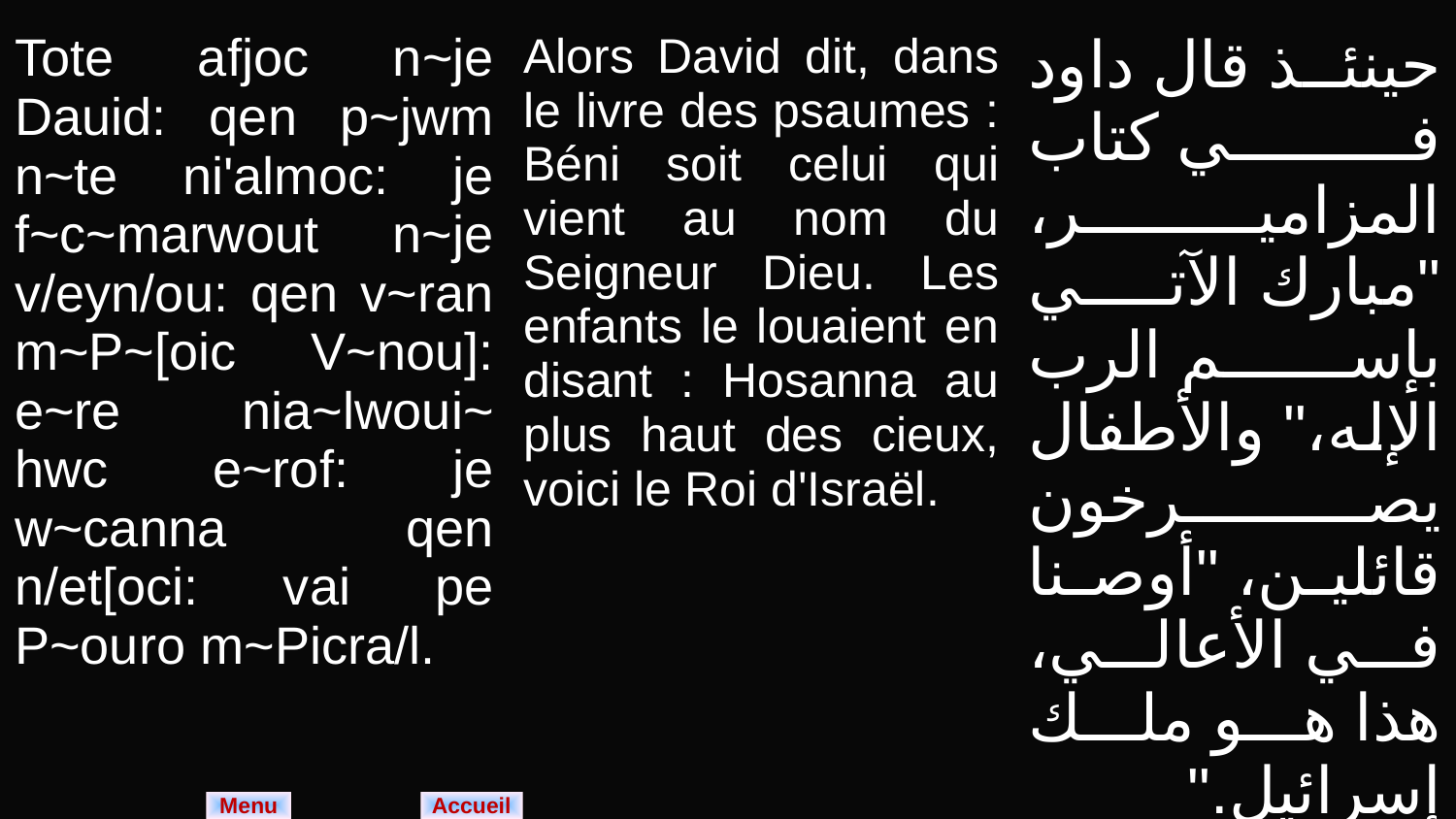

| Tote afjoc n~je Dauid: qen p~jwm n~te ni'almoc: je f~c~marwout n~je v/eyn/ou: qen v~ran m~P~[oic V~nou]: e~re nia~lwoui~ hwc e~rof: je w~canna qen n/et[oci: vai pe P~ouro m~Picra/l. | Alors David dit, dans le livre des psaumes : Béni soit celui qui vient au nom du Seigneur Dieu. Les enfants le louaient en disant : Hosanna au plus haut des cieux, voici le Roi d'Israël. | حينئذ قال داود في كتاب المزامير، "مبارك الآتي بإسم الرب الإله،" والأطفال يصرخون قائلين، "أوصنا في الأعالي، هذا هو ملك إسرائيل." |
| --- | --- | --- |
Menu